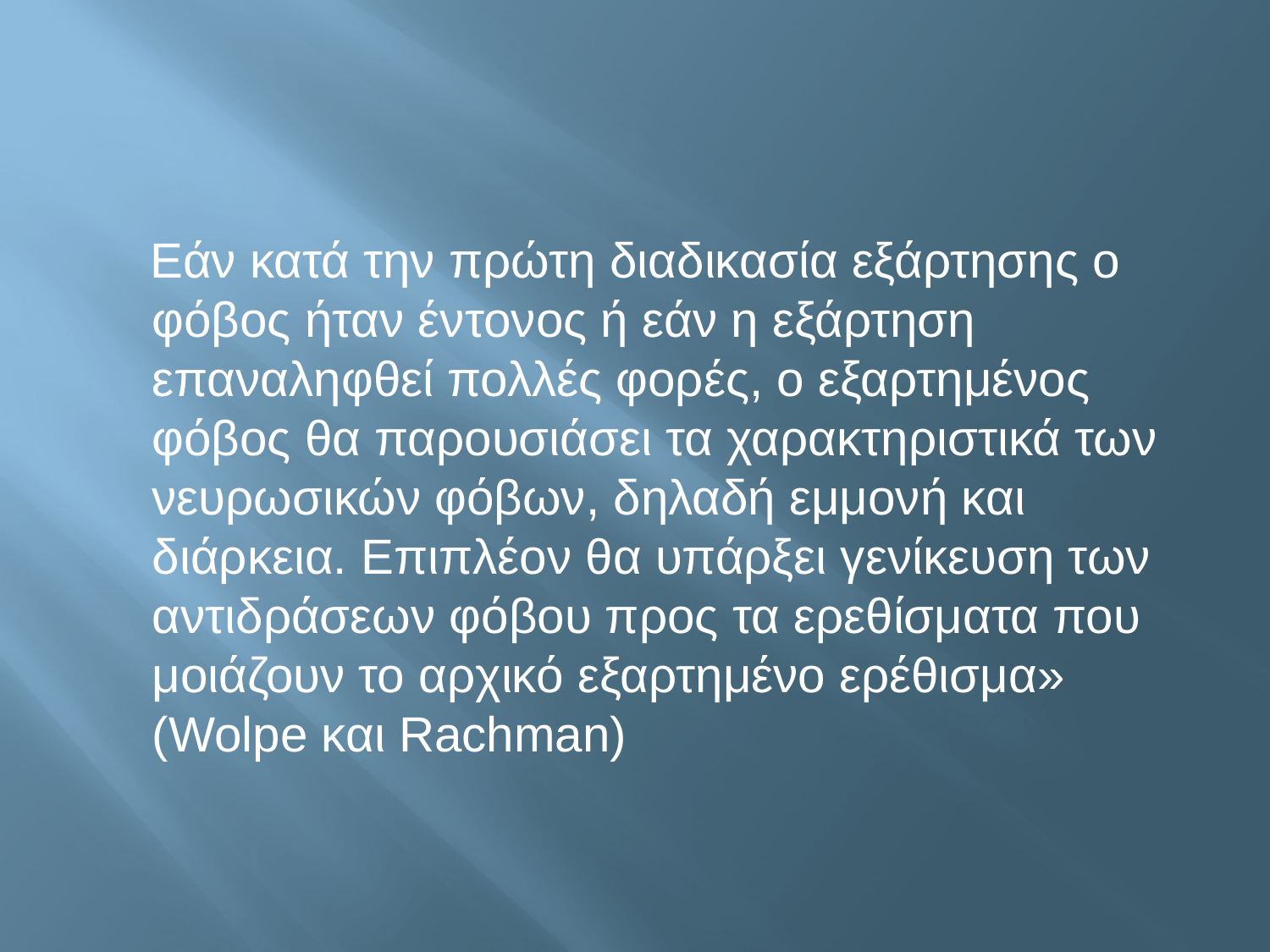

#
    Εάν κατά την πρώτη διαδικασία εξάρτησης ο φόβος ήταν έντονος ή εάν η εξάρτηση επαναληφθεί πολλές φορές, ο εξαρτημένος φόβος θα παρουσιάσει τα χαρακτηριστικά των νευρωσικών φόβων, δηλαδή εμμονή και διάρκεια. Επιπλέον θα υπάρξει γενίκευση των αντιδράσεων φόβου προς τα ερεθίσματα που μοιάζουν το αρχικό εξαρτημένο ερέθισμα» (Wolpe και Rachman)